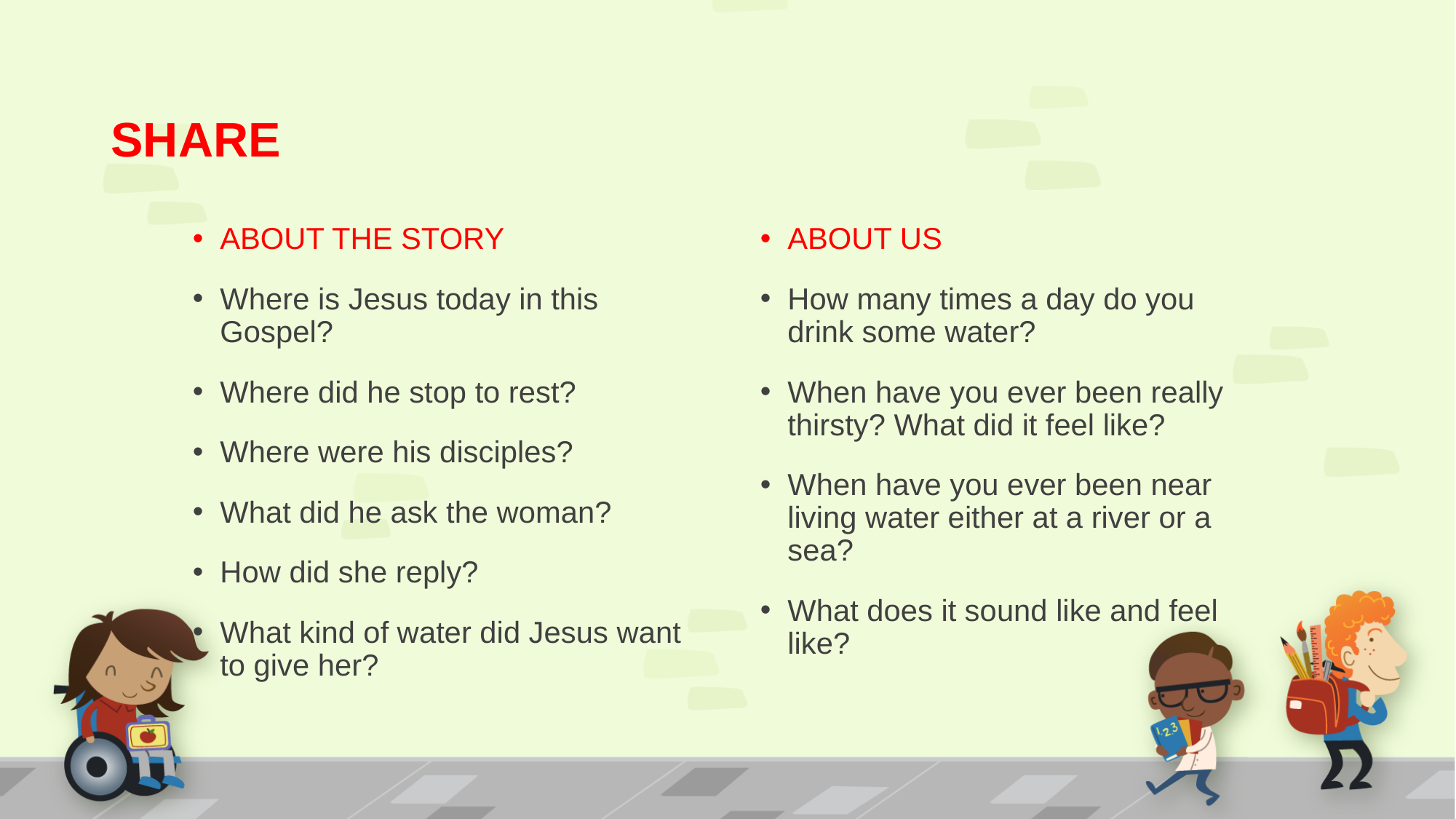

# SHARE
ABOUT US
How many times a day do you drink some water?
When have you ever been really thirsty? What did it feel like?
When have you ever been near living water either at a river or a sea?
What does it sound like and feel like?
ABOUT THE STORY
Where is Jesus today in this Gospel?
Where did he stop to rest?
Where were his disciples?
What did he ask the woman?
How did she reply?
What kind of water did Jesus want to give her?